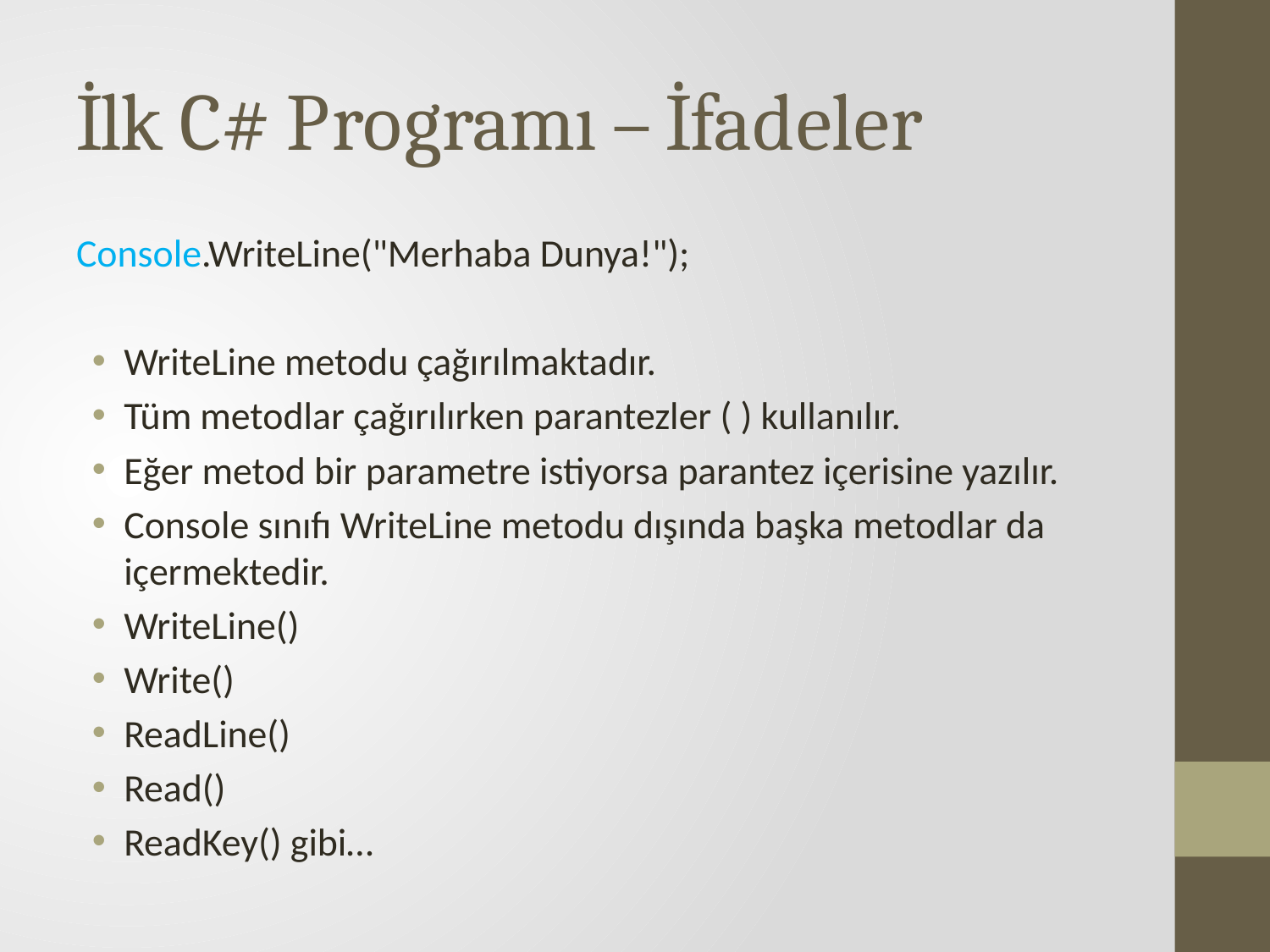

# İlk C# Programı – İfadeler
Console.WriteLine("Merhaba Dunya!");

WriteLine metodu çağırılmaktadır.
Tüm metodlar çağırılırken parantezler ( ) kullanılır.
Eğer metod bir parametre istiyorsa parantez içerisine yazılır.
Console sınıfı WriteLine metodu dışında başka metodlar da içermektedir.
WriteLine()
Write()
ReadLine()
Read()
ReadKey() gibi…